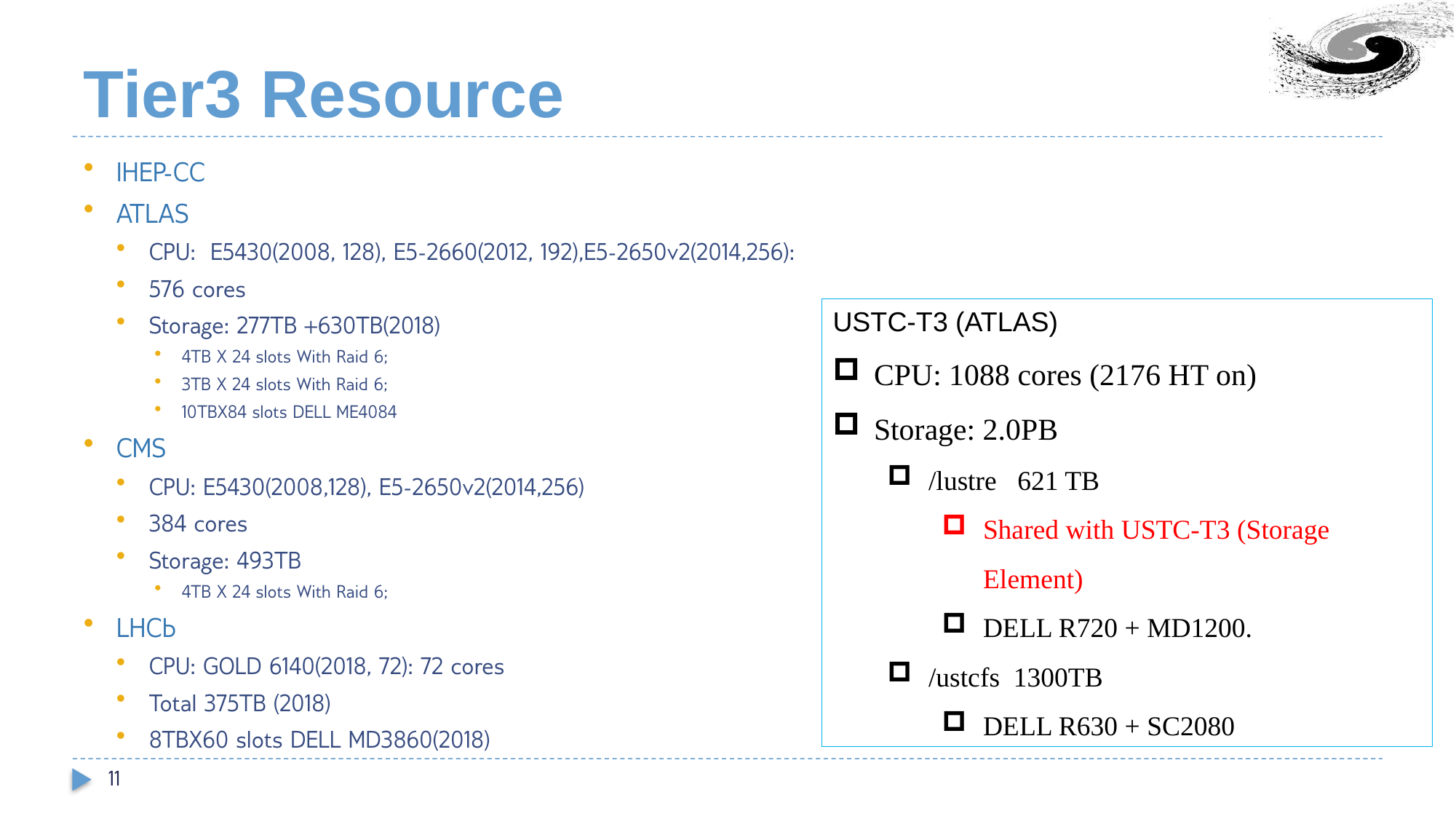

# Tier3 Resource
IHEP-CC
ATLAS
CPU:  E5430(2008, 128), E5-2660(2012, 192),E5-2650v2(2014,256):
576 cores
Storage: 277TB +630TB(2018)
4TB X 24 slots With Raid 6;
3TB X 24 slots With Raid 6;
10TBX84 slots DELL ME4084
CMS
CPU: E5430(2008,128), E5-2650v2(2014,256)
384 cores
Storage: 493TB
4TB X 24 slots With Raid 6;
LHCb
CPU: GOLD 6140(2018, 72): 72 cores
Total 375TB (2018)
8TBX60 slots DELL MD3860(2018)

USTC-T3 (ATLAS)
CPU: 1088 cores (2176 HT on)
Storage: 2.0PB
/lustre   621 TB
Shared with USTC-T3 (Storage Element)
DELL R720 + MD1200.
/ustcfs  1300TB
DELL R630 + SC2080
11